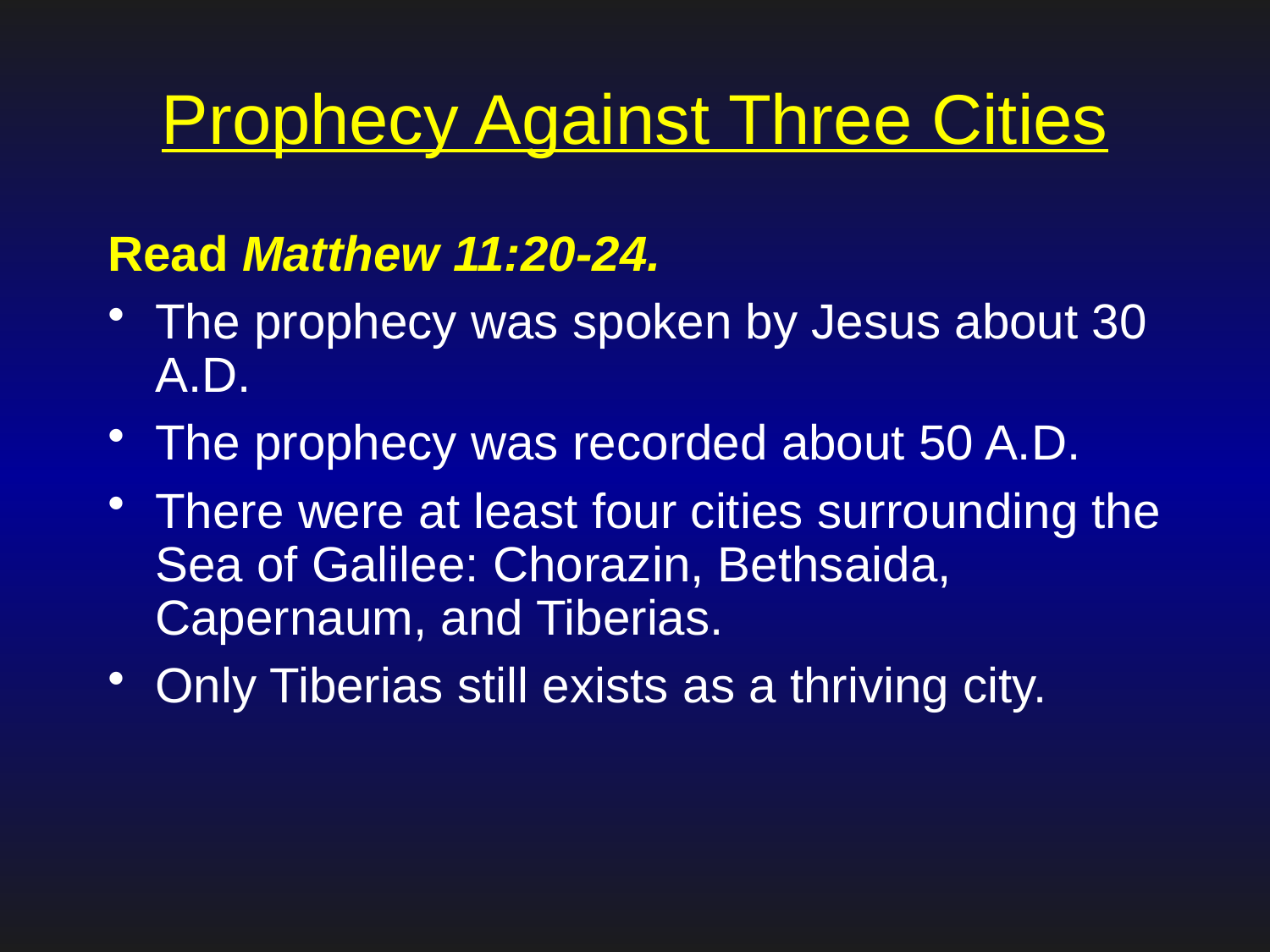

# Prophecy Against Three Cities
Read Matthew 11:20-24.
The prophecy was spoken by Jesus about 30 A.D.
The prophecy was recorded about 50 A.D.
There were at least four cities surrounding the Sea of Galilee: Chorazin, Bethsaida, Capernaum, and Tiberias.
Only Tiberias still exists as a thriving city.